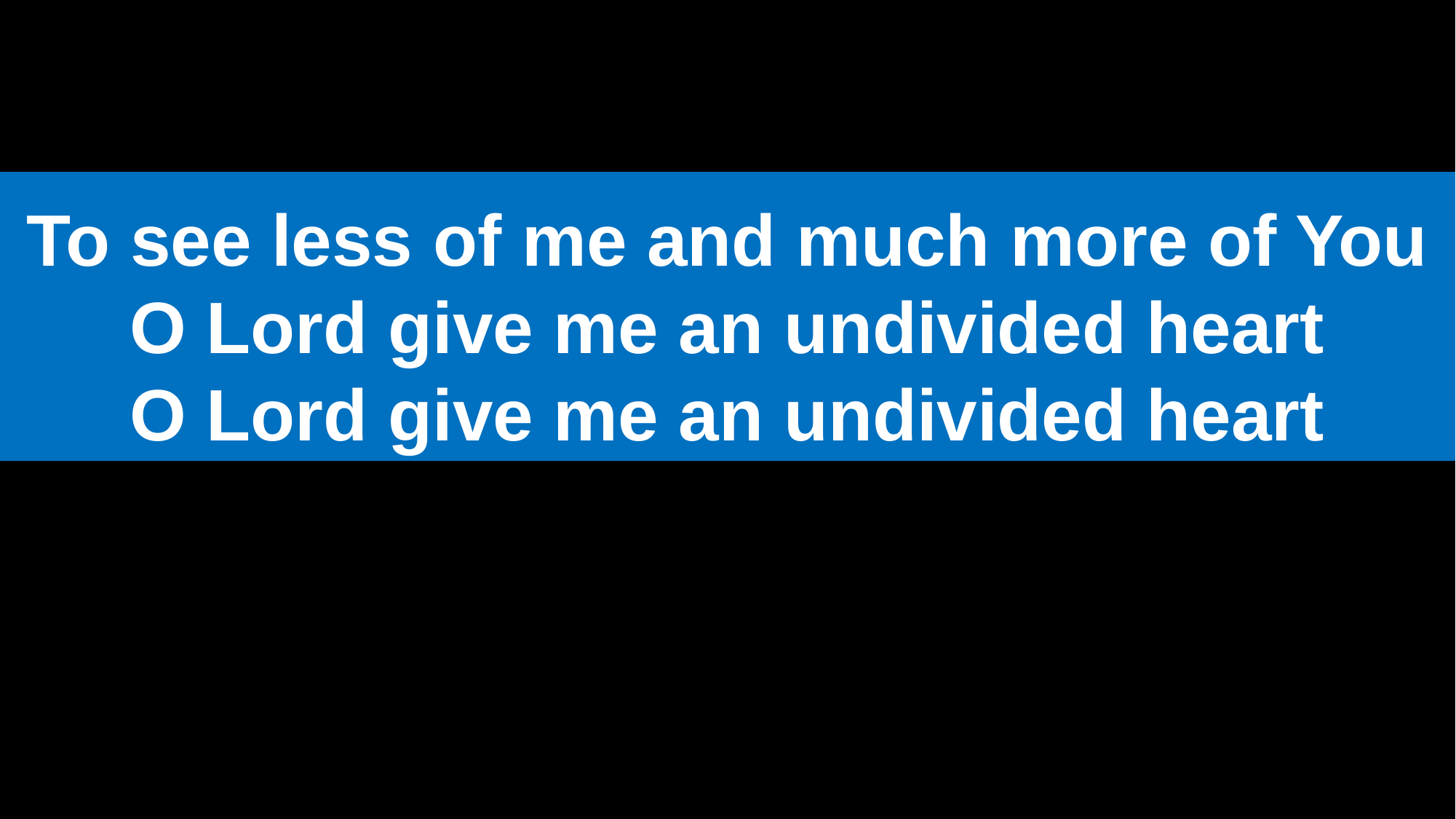

To see less of me and much more of You
O Lord give me an undivided heart
O Lord give me an undivided heart